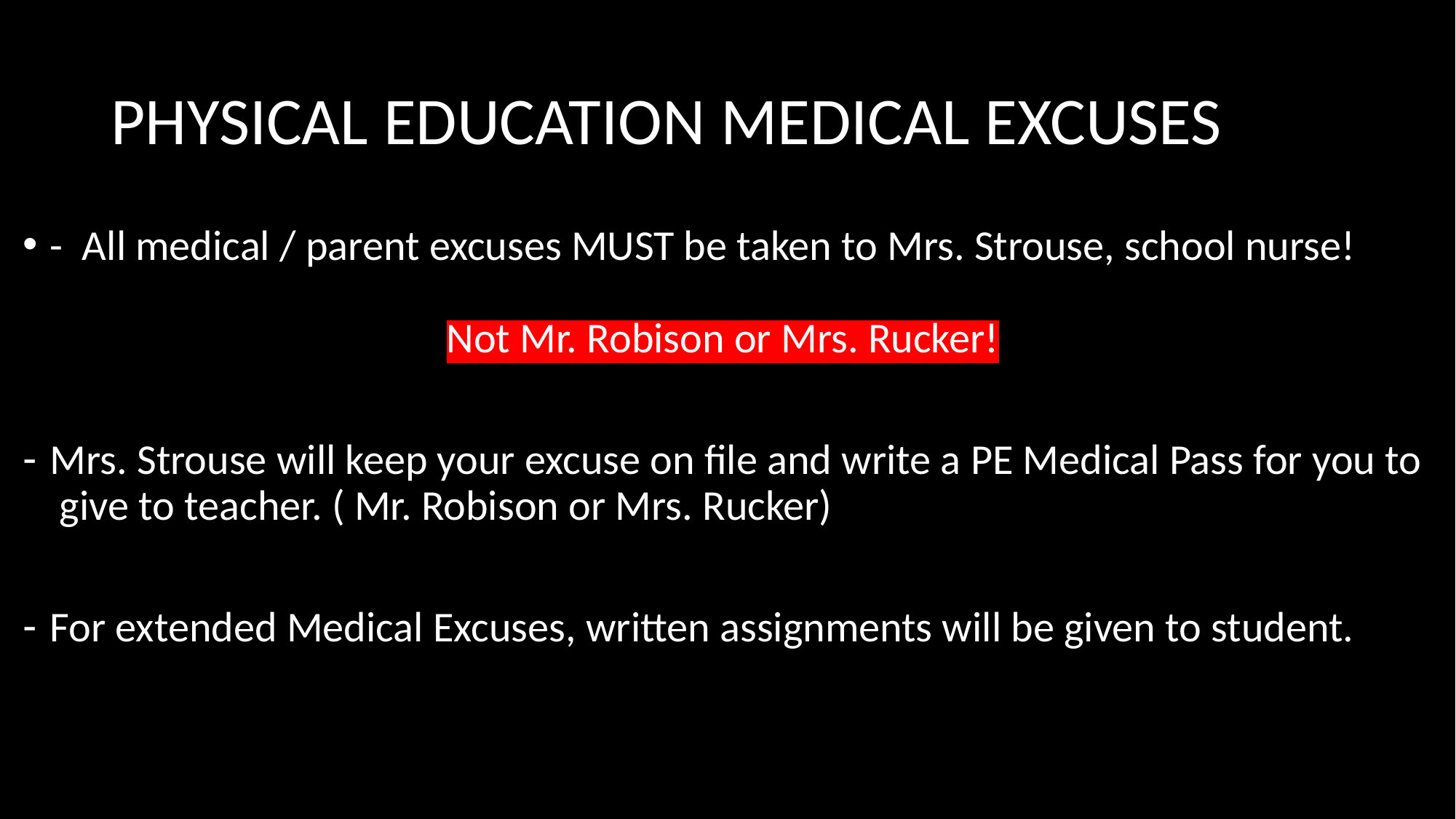

# PHYSICAL EDUCATION MEDICAL EXCUSES
-  All medical / parent excuses MUST be taken to Mrs. Strouse, school nurse!

Not Mr. Robison or Mrs. Rucker!

Mrs. Strouse will keep your excuse on file and write a PE Medical Pass for you to  give to teacher. ( Mr. Robison or Mrs. Rucker)

For extended Medical Excuses, written assignments will be given to student.